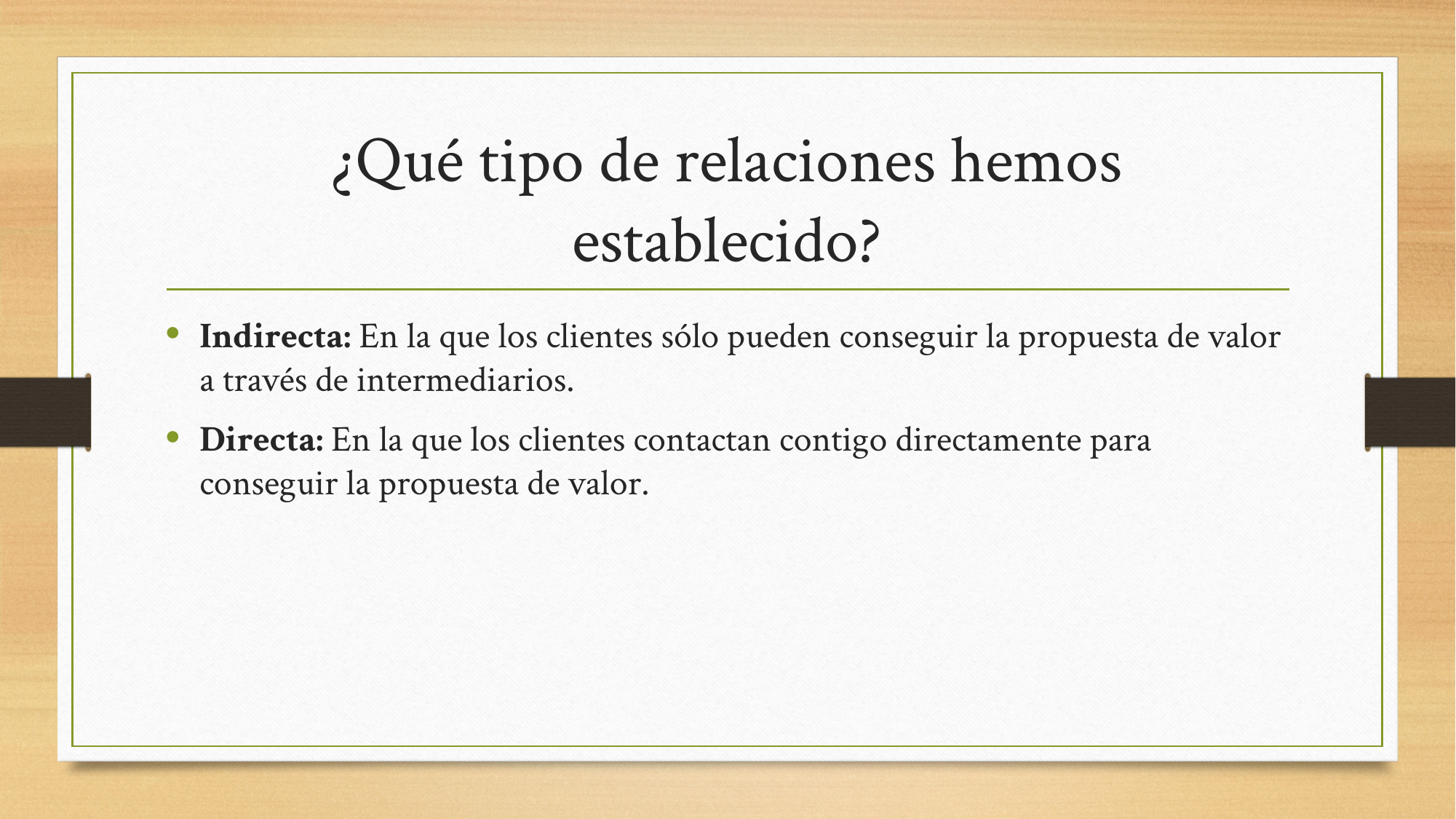

# ¿Qué tipo de relaciones hemos establecido?
Indirecta: En la que los clientes sólo pueden conseguir la propuesta de valor a través de intermediarios.
Directa: En la que los clientes contactan contigo directamente para conseguir la propuesta de valor.